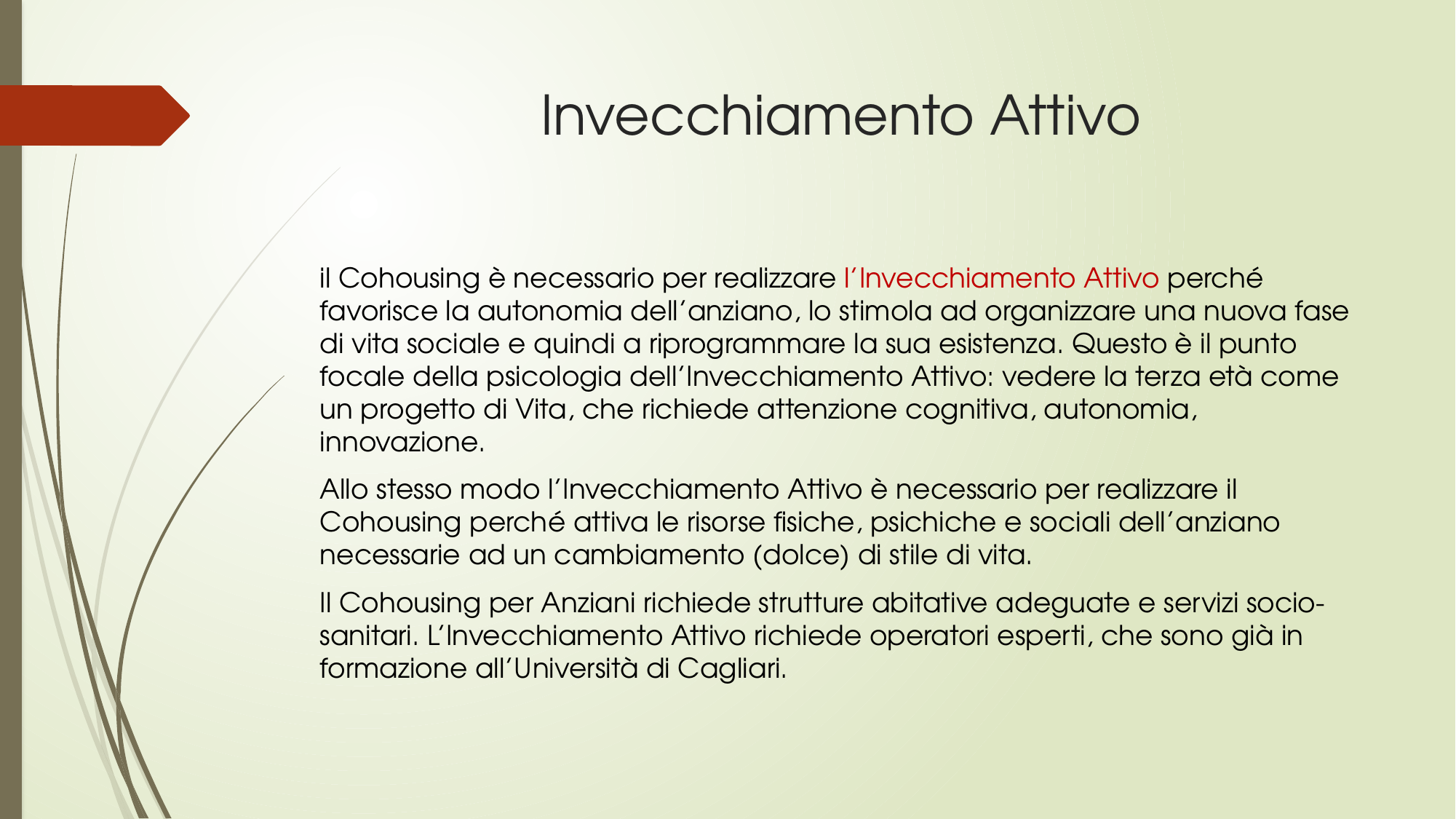

# Invecchiamento Attivo
il Cohousing è necessario per realizzare l’Invecchiamento Attivo perché favorisce la autonomia dell’anziano, lo stimola ad organizzare una nuova fase di vita sociale e quindi a riprogrammare la sua esistenza. Questo è il punto focale della psicologia dell’Invecchiamento Attivo: vedere la terza età come un progetto di Vita, che richiede attenzione cognitiva, autonomia, innovazione.
Allo stesso modo l’Invecchiamento Attivo è necessario per realizzare il Cohousing perché attiva le risorse fisiche, psichiche e sociali dell’anziano necessarie ad un cambiamento (dolce) di stile di vita.
Il Cohousing per Anziani richiede strutture abitative adeguate e servizi socio-sanitari. L’Invecchiamento Attivo richiede operatori esperti, che sono già in formazione all’Università di Cagliari.